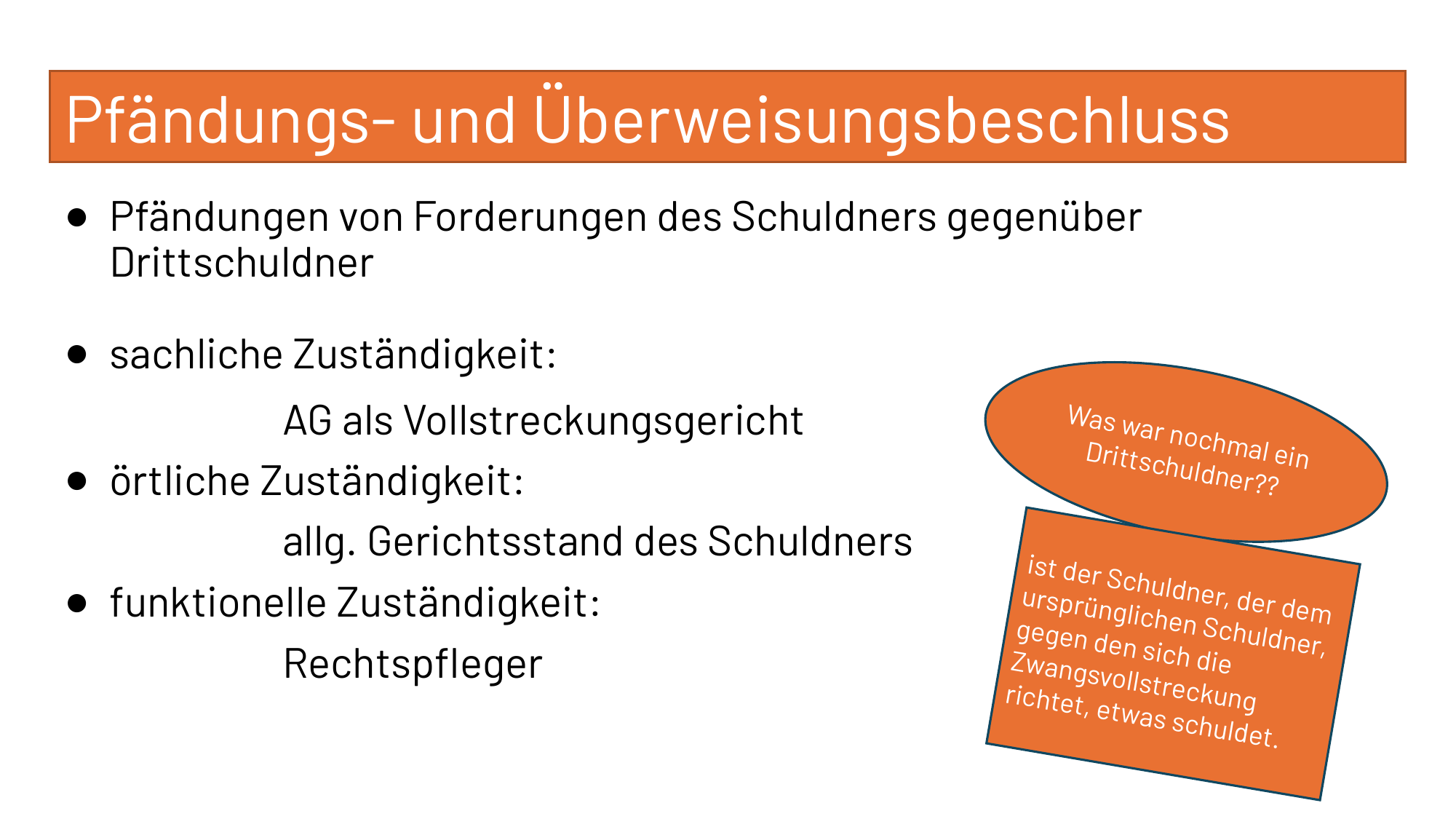

# Pfändungs- und Überweisungsbeschluss
Pfändungen von Forderungen des Schuldners gegenüber Drittschuldner
sachliche Zuständigkeit:
		AG als Vollstreckungsgericht
örtliche Zuständigkeit:
		allg. Gerichtsstand des Schuldners
funktionelle Zuständigkeit:
		Rechtspfleger
Was war nochmal ein Drittschuldner??
ist der Schuldner, der dem ursprünglichen Schuldner, gegen den sich die Zwangsvollstreckung richtet, etwas schuldet.